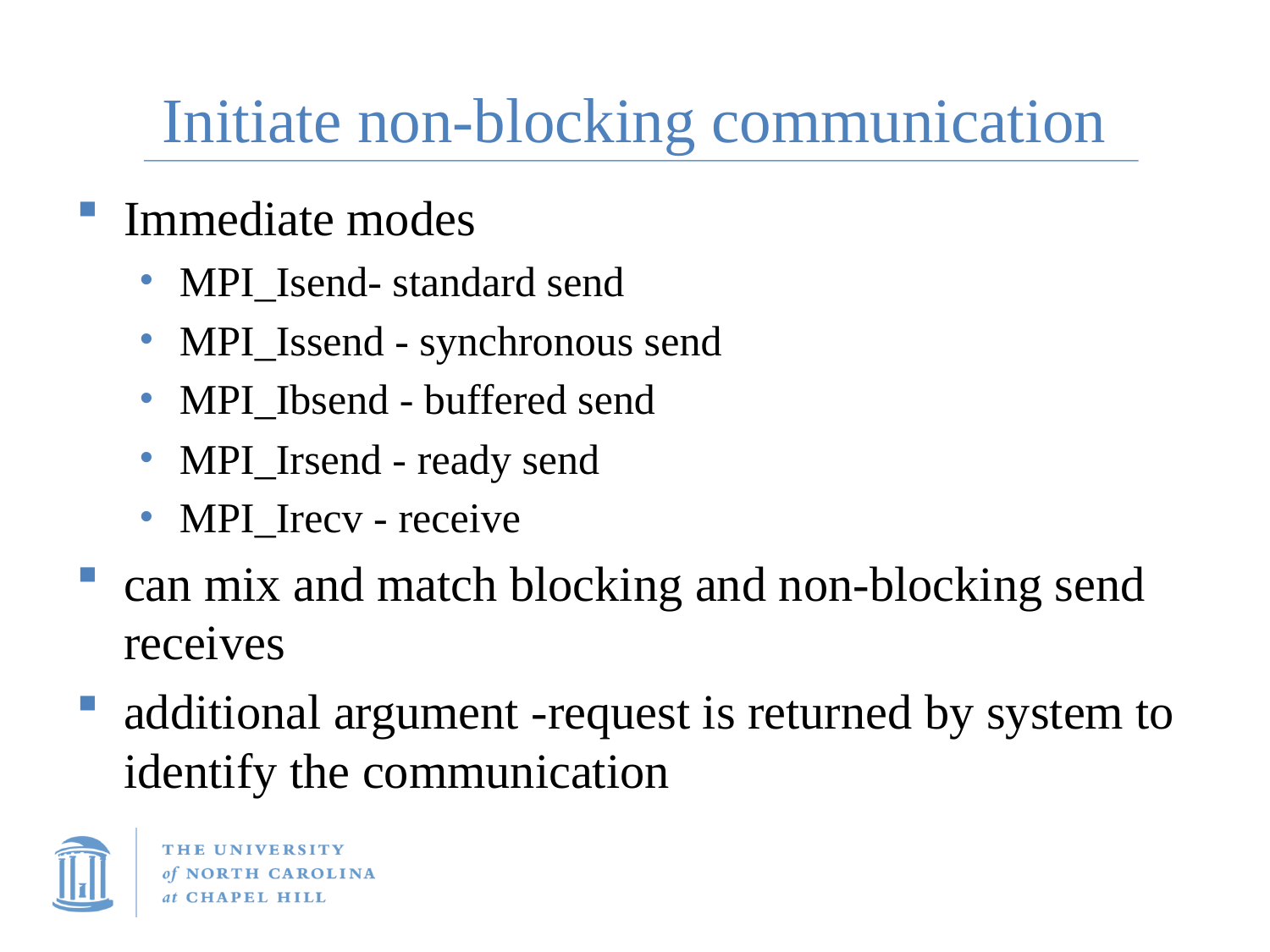

# Initiate non-blocking communication
Immediate modes
MPI_Isend- standard send
MPI_Issend - synchronous send
MPI_Ibsend - buffered send
MPI_Irsend - ready send
MPI_Irecv - receive
can mix and match blocking and non-blocking send receives
additional argument -request is returned by system to identify the communication